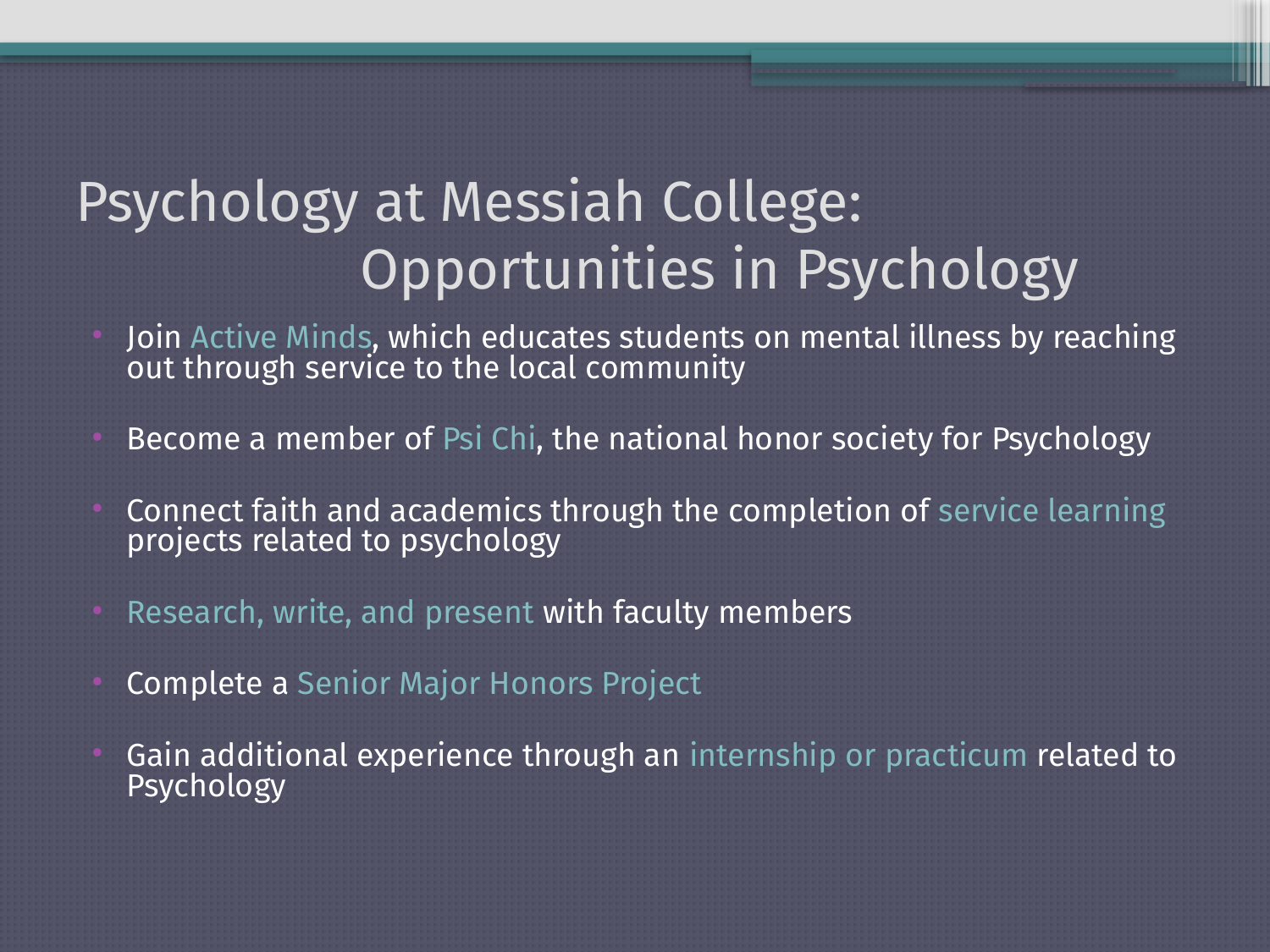

# Psychology at Messiah College: Opportunities in Psychology
Join Active Minds, which educates students on mental illness by reaching out through service to the local community

Become a member of Psi Chi, the national honor society for Psychology

Connect faith and academics through the completion of service learning projects related to psychology

Research, write, and present with faculty members

Complete a Senior Major Honors Project

Gain additional experience through an internship or practicum related to Psychology